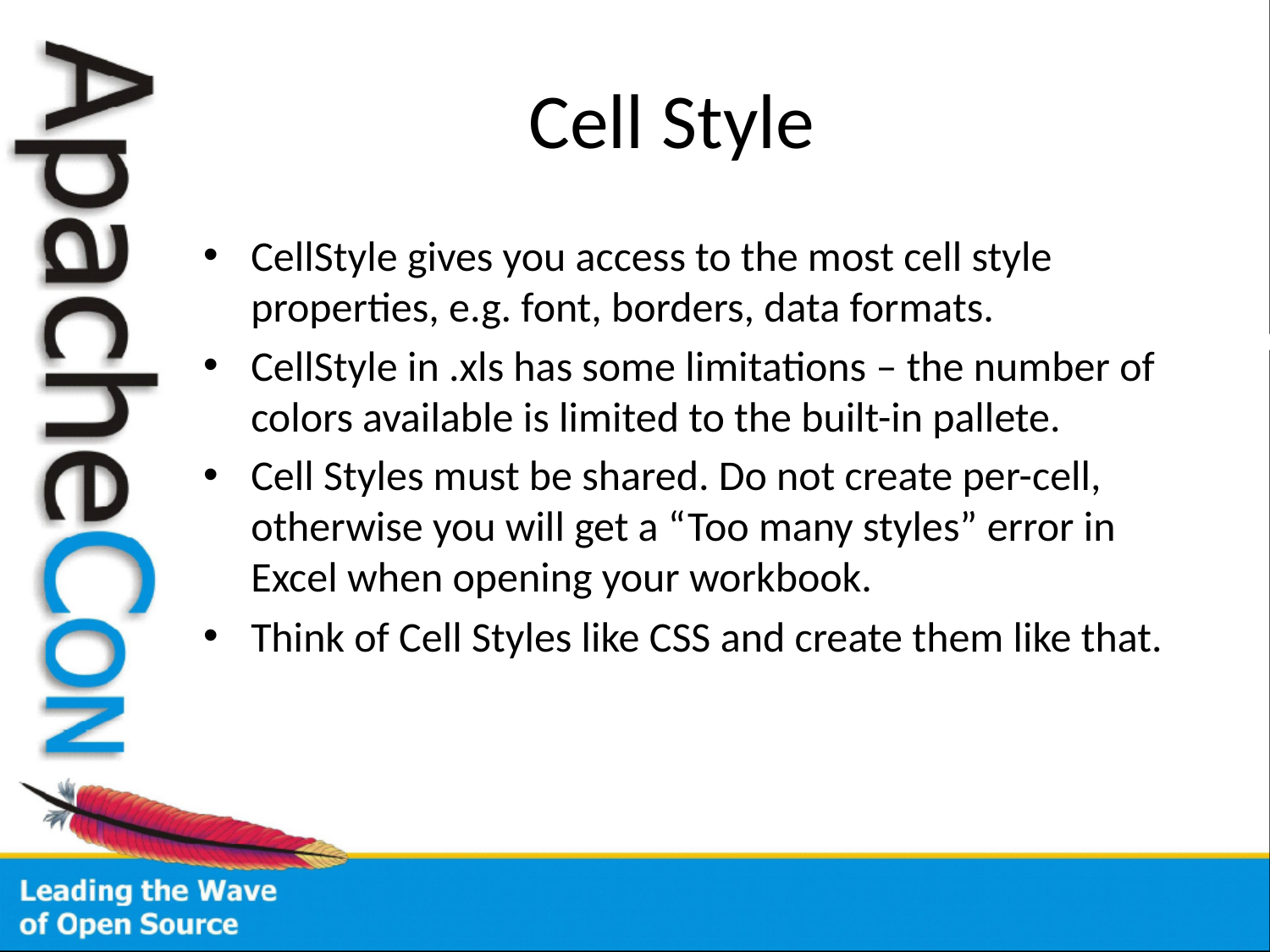

# Cell Style
CellStyle gives you access to the most cell style properties, e.g. font, borders, data formats.
CellStyle in .xls has some limitations – the number of colors available is limited to the built-in pallete.
Cell Styles must be shared. Do not create per-cell, otherwise you will get a “Too many styles” error in Excel when opening your workbook.
Think of Cell Styles like CSS and create them like that.